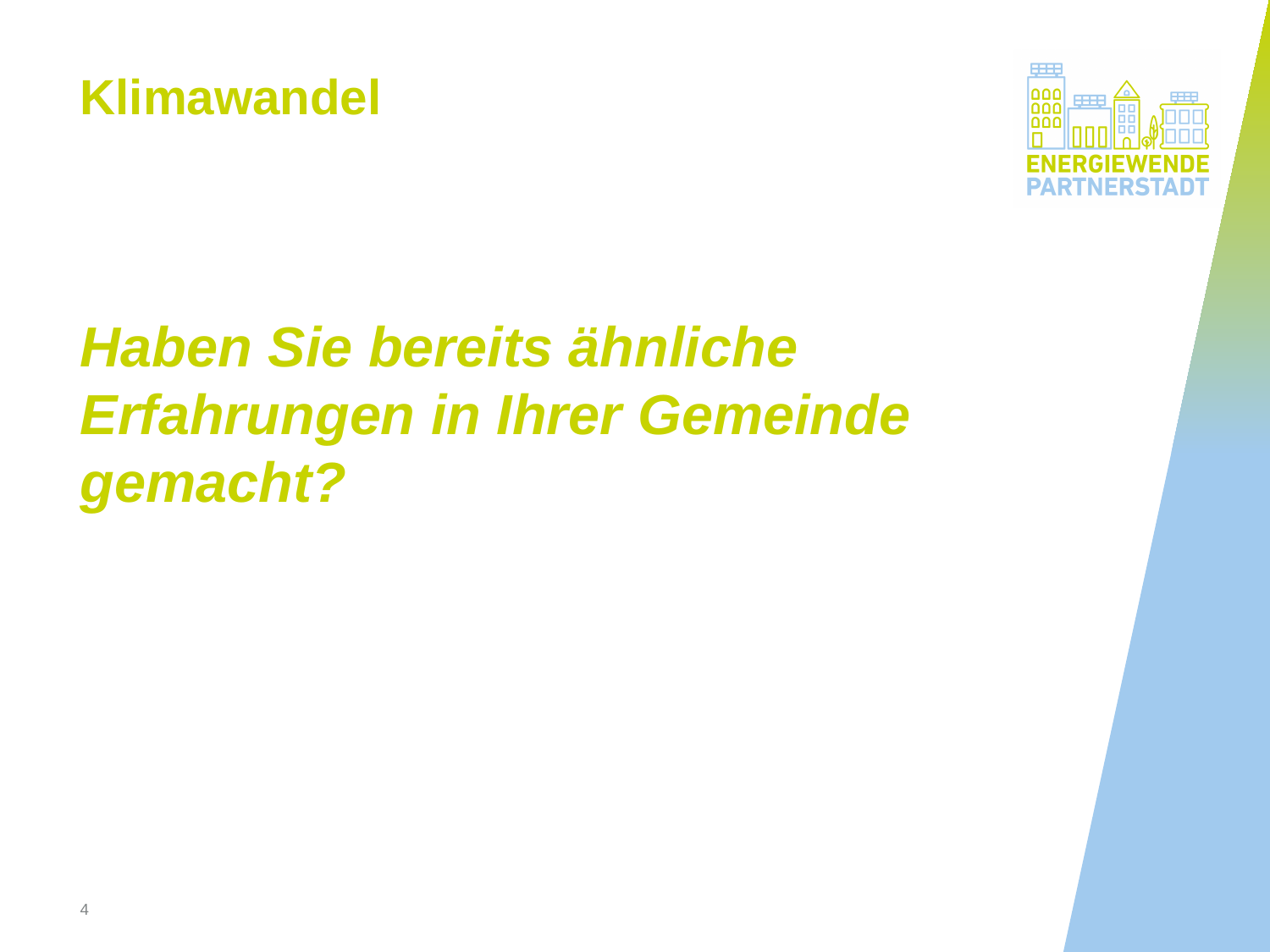

# Klimawandel
Haben Sie bereits ähnliche
Erfahrungen in Ihrer Gemeinde gemacht?